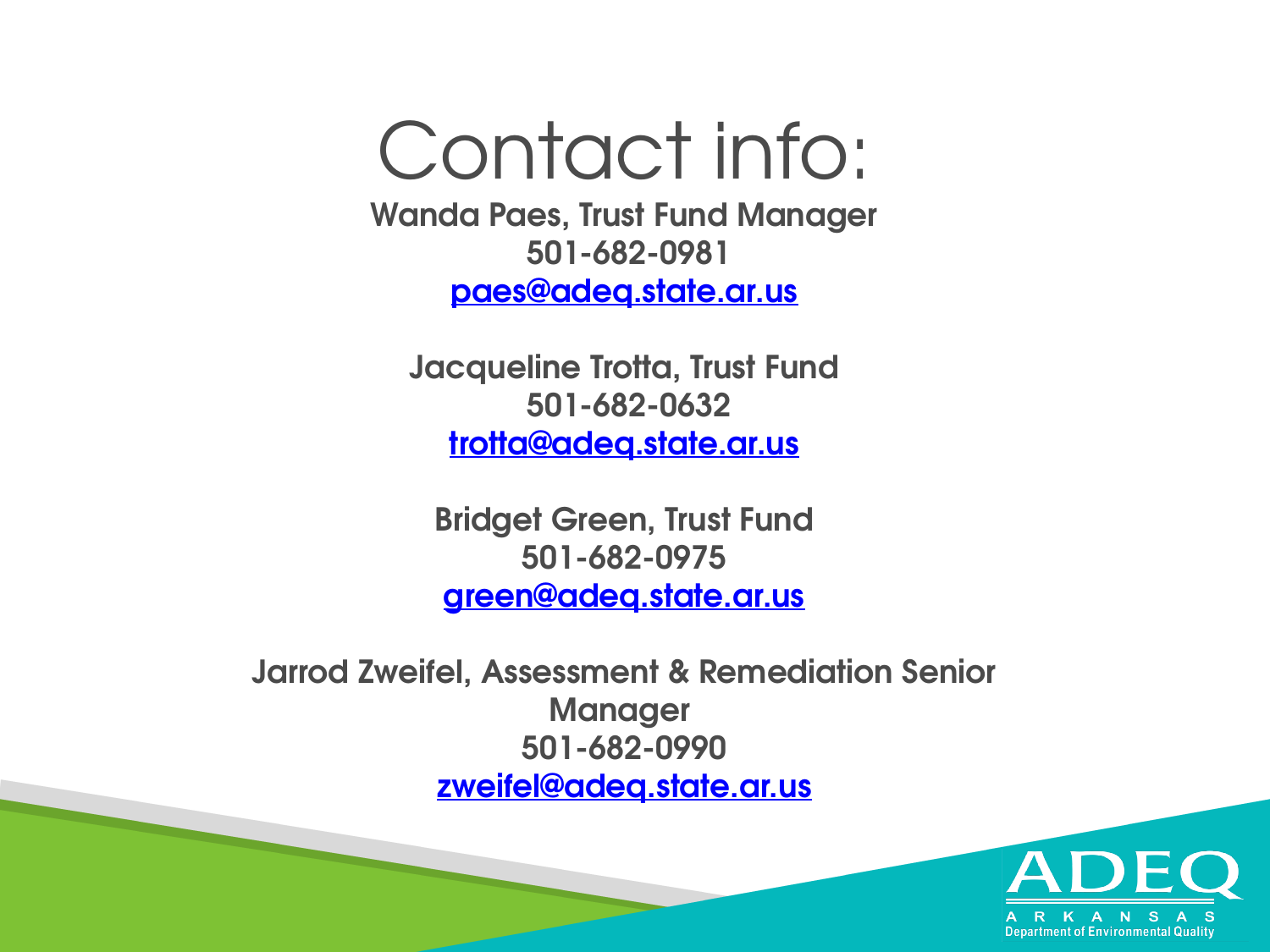

Contact info:
Wanda Paes, Trust Fund Manager
 501-682-0981
paes@adeq.state.ar.us

Jacqueline Trotta, Trust Fund
 501-682-0632
trotta@adeq.state.ar.us

Bridget Green, Trust Fund
501-682-0975
green@adeq.state.ar.us

Jarrod Zweifel, Assessment & Remediation Senior Manager
501-682-0990
zweifel@adeq.state.ar.us